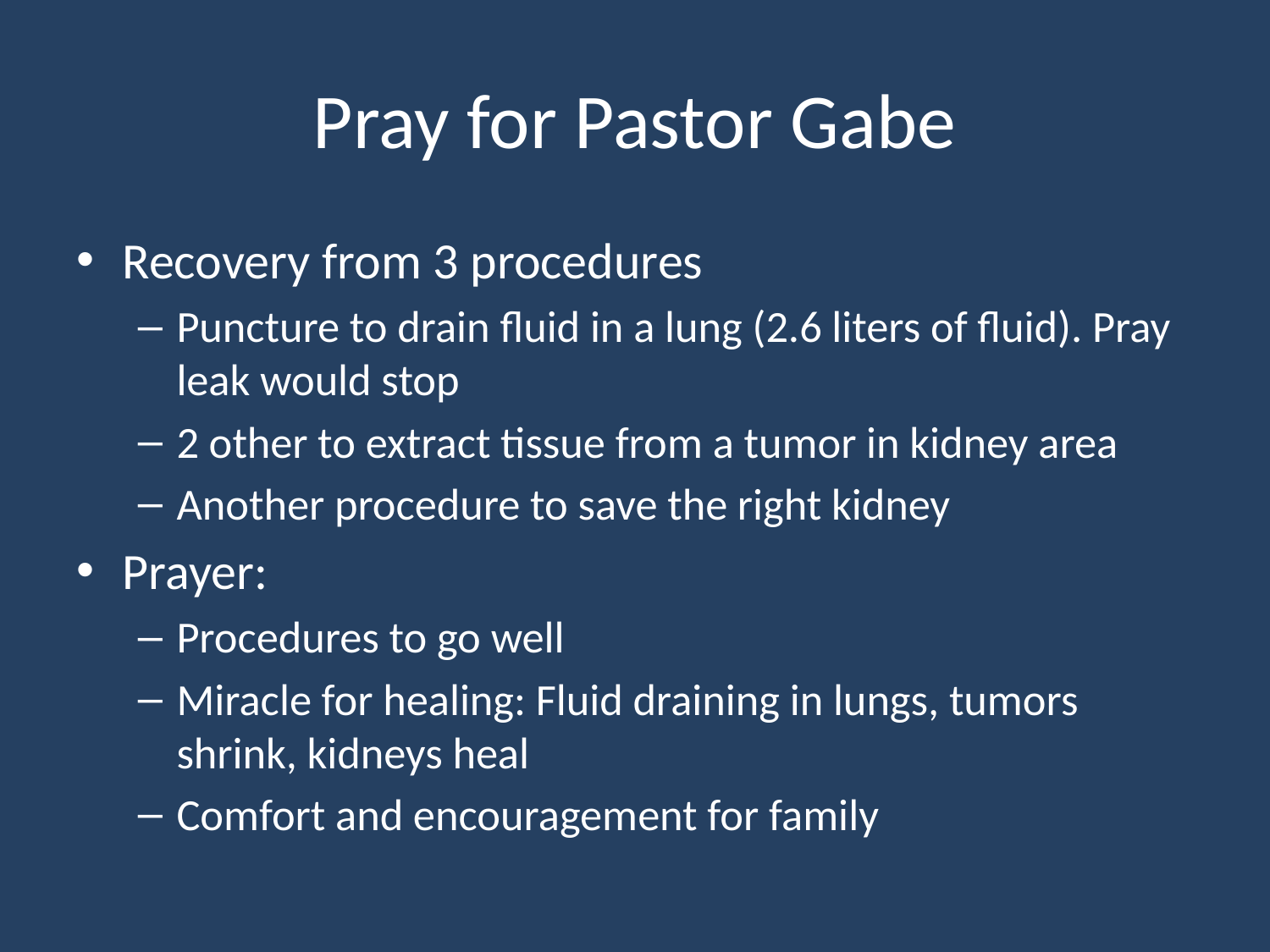

# Pray for Pastor Gabe
Recovery from 3 procedures
Puncture to drain fluid in a lung (2.6 liters of fluid). Pray leak would stop
2 other to extract tissue from a tumor in kidney area
Another procedure to save the right kidney
Prayer:
Procedures to go well
Miracle for healing: Fluid draining in lungs, tumors shrink, kidneys heal
Comfort and encouragement for family